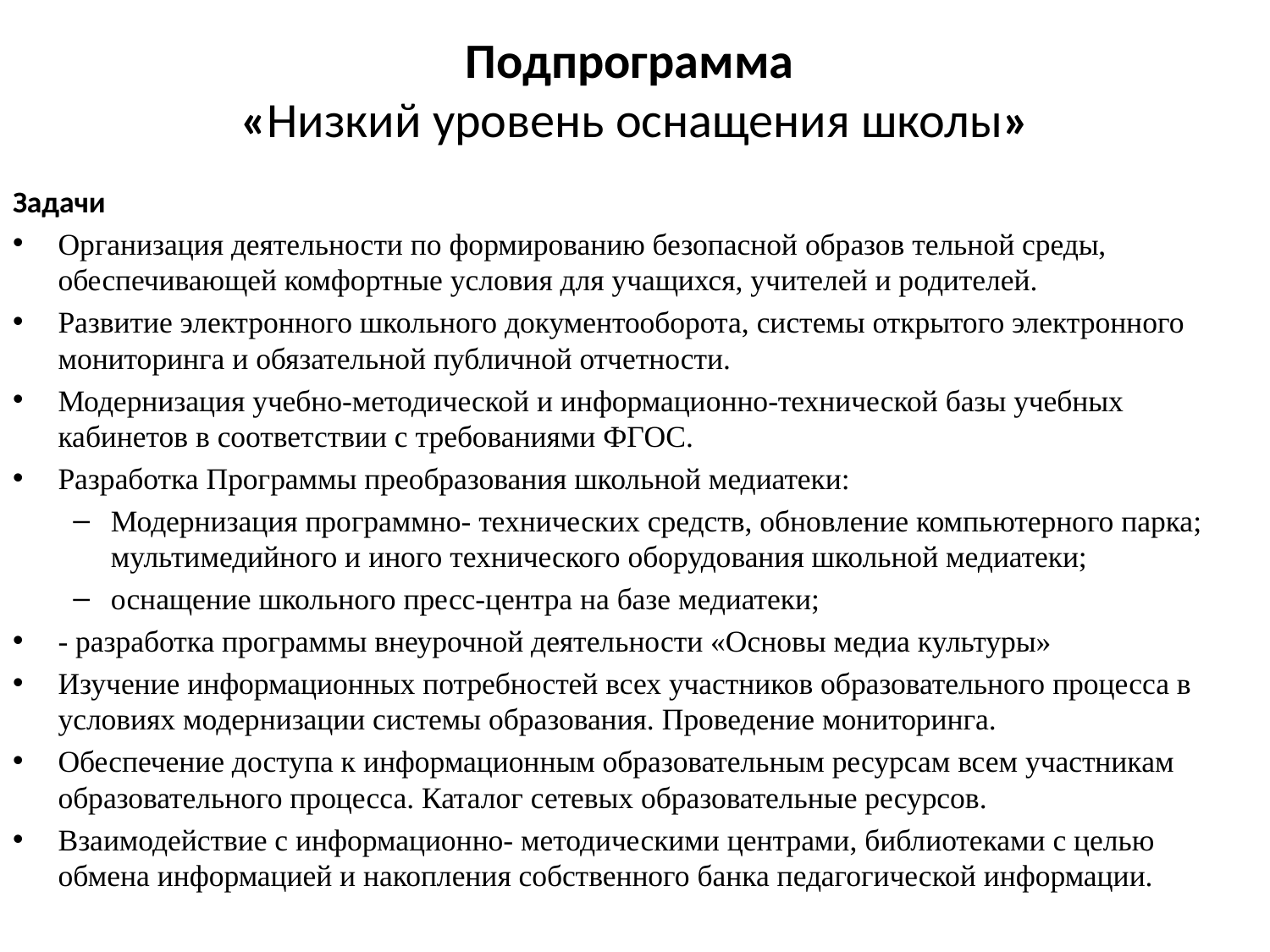

# Подпрограмма «Низкий уровень оснащения школы»
Задачи
Организация деятельности по формированию безопасной образов тельной среды, обеспечивающей комфортные условия для учащихся, учителей и родителей.
Развитие электронного школьного документооборота, системы открытого электронного мониторинга и обязательной публичной отчетности.
Модернизация учебно-методической и информационно-технической базы учебных кабинетов в соответствии с требованиями ФГOC.
Разработка Программы преобразования школьной медиатеки:
Модернизация программно- технических средств, обновление компьютерного парка; мультимедийного и иного технического оборудования школьной медиатеки;
оснащение школьного пресс-центра на базе медиатеки;
- разработка программы внеурочной деятельности «Основы медиа культуры»
Изучение информационных потребностей всех участников образовательного процесса в условиях модернизации системы образования. Проведение мониторинга.
Обеспечение доступа к информационным образовательным ресурсам всем участникам образовательного процесса. Каталог сетевых образовательные ресурсов.
Взаимодействие с информационно- методическими центрами, библиотеками с целью обмена информацией и накопления собственного банка педагогической информации.